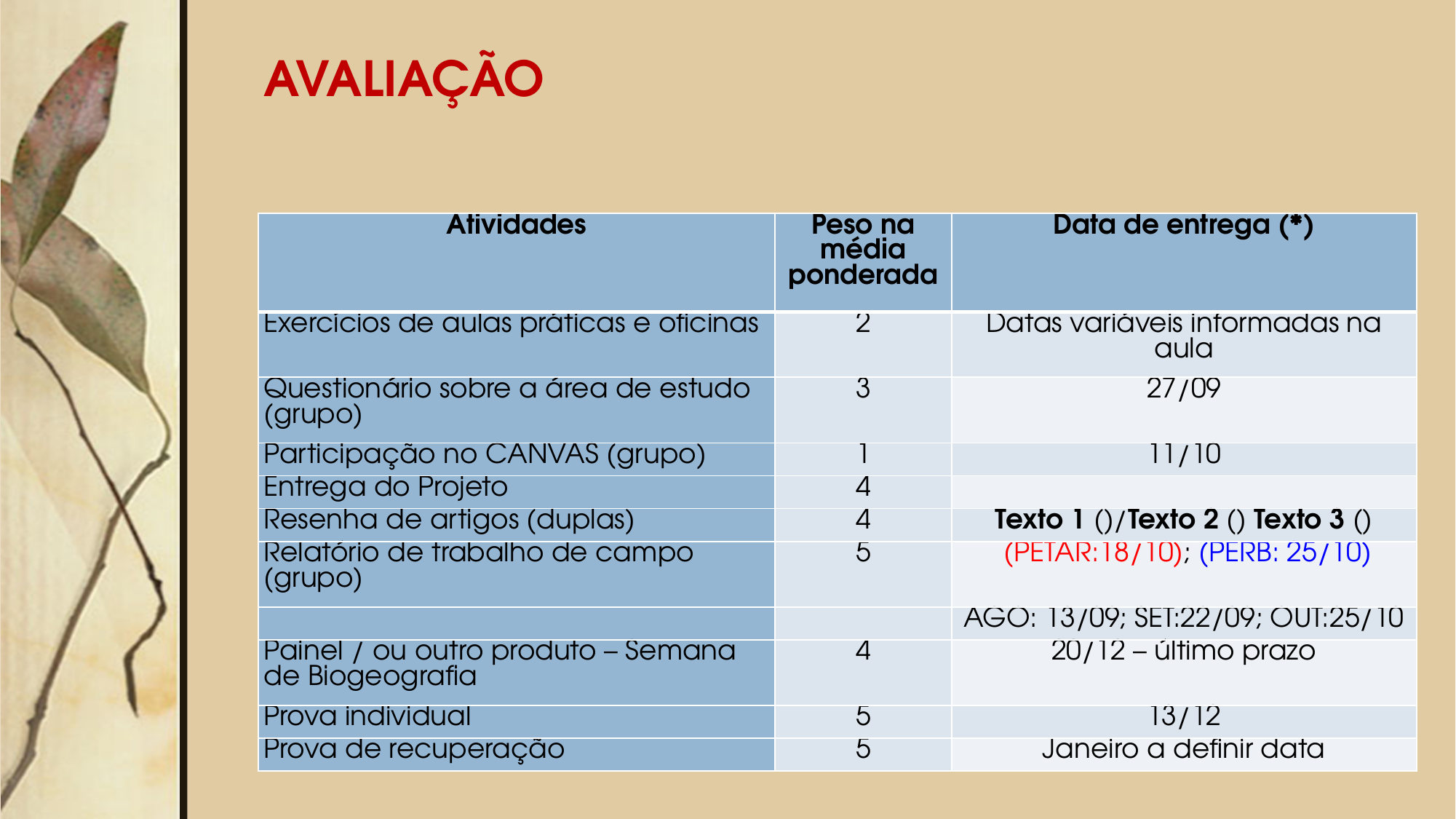

AVALIAÇÃO
| Atividades | Peso na média ponderada | Data de entrega (\*) |
| --- | --- | --- |
| Exercícios de aulas práticas e oficinas | 2 | Datas variáveis informadas na aula |
| Questionário sobre a área de estudo (grupo) | 3 | 27/09 |
| Participação no CANVAS (grupo) | 1 | 11/10 |
| Entrega do Projeto | 4 |  |
| Resenha de artigos (duplas) | 4 | Texto 1 ()/Texto 2 () Texto 3 () |
| Relatório de trabalho de campo (grupo) | 5 | (PETAR:18/10); (PERB: 25/10) |
|  |  | AGO: 13/09; SET:22/09; OUT:25/10 |
| Painel / ou outro produto – Semana de Biogeografia | 4 | 20/12 – último prazo |
| Prova individual | 5 | 13/12 |
| Prova de recuperação | 5 | Janeiro a definir data |